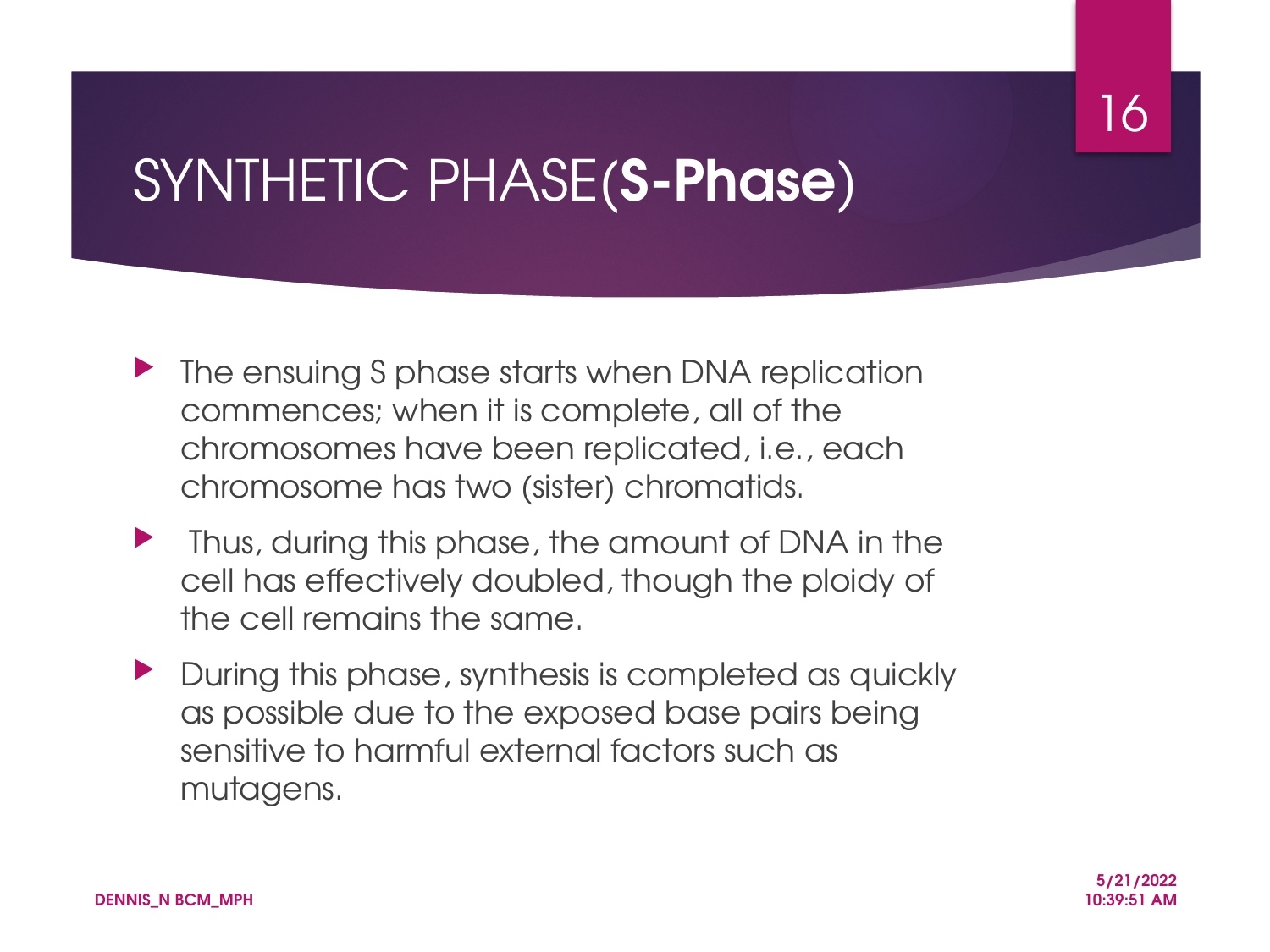

16
# SYNTHETIC PHASE(S-Phase)
The ensuing S phase starts when DNA replication commences; when it is complete, all of the chromosomes have been replicated, i.e., each chromosome has two (sister) chromatids.
 Thus, during this phase, the amount of DNA in the cell has effectively doubled, though the ploidy of the cell remains the same.
During this phase, synthesis is completed as quickly as possible due to the exposed base pairs being sensitive to harmful external factors such as mutagens.

DENNIS_N BCM_MPH
5/21/2022 10:39:51 AM